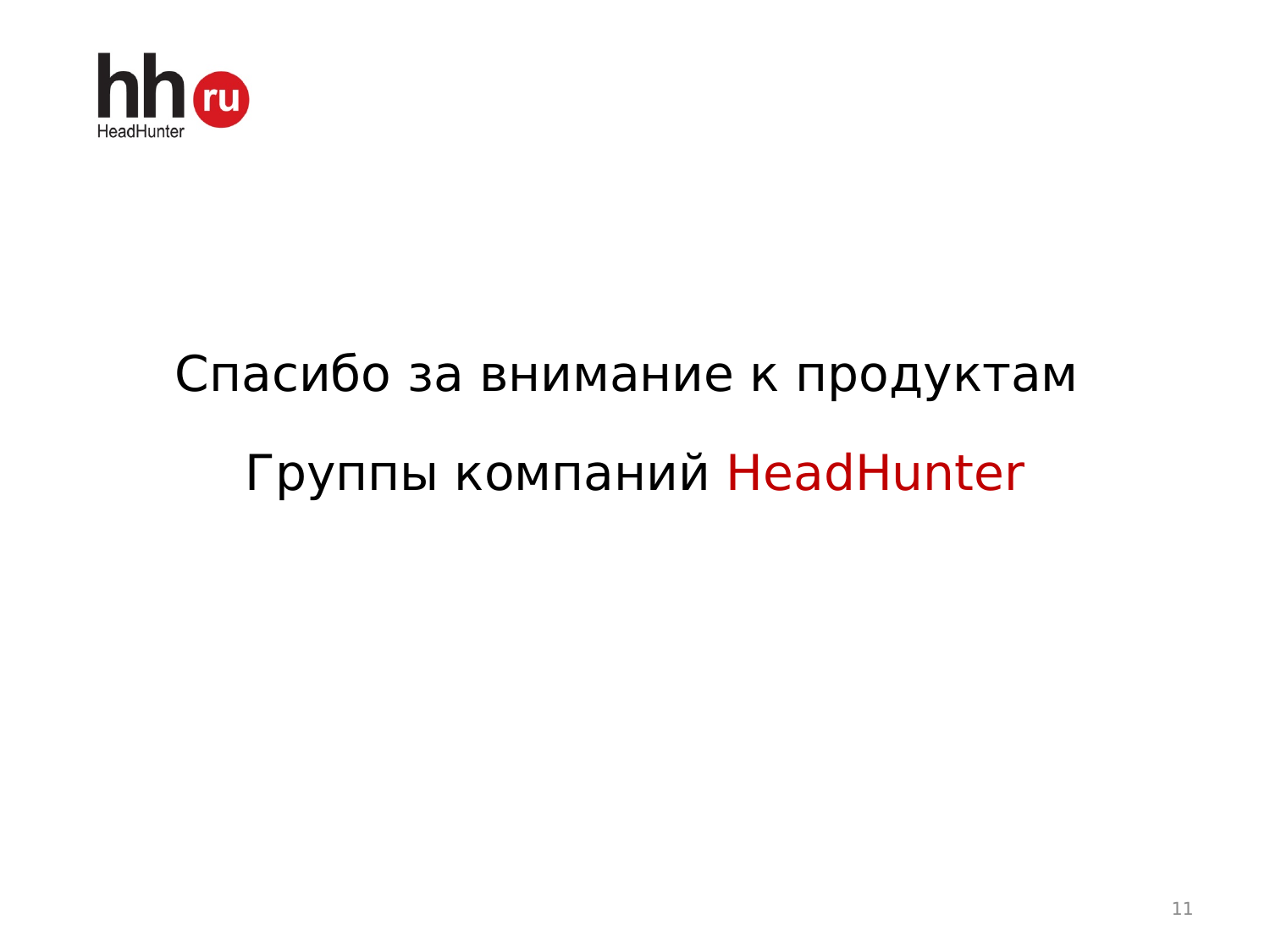

Спасибо за внимание к продуктам
Группы компаний HeadHunter
11